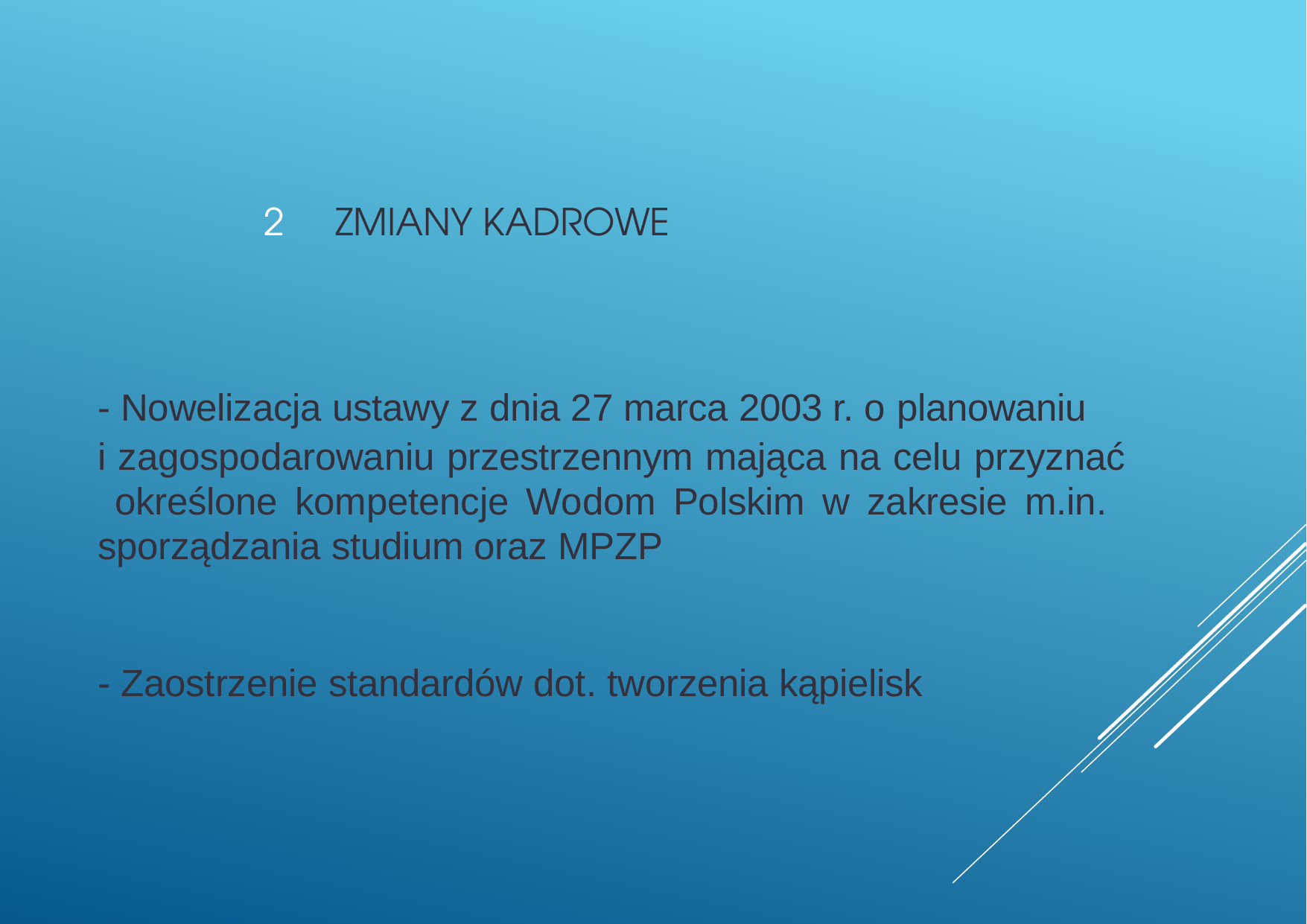

# 2	ZMIANY KADROWE
- Nowelizacja ustawy z dnia 27 marca 2003 r. o planowaniu
i zagospodarowaniu przestrzennym mająca na celu przyznać  określone kompetencje Wodom Polskim w zakresie m.in.  sporządzania studium oraz MPZP

- Zaostrzenie standardów dot. tworzenia kąpielisk